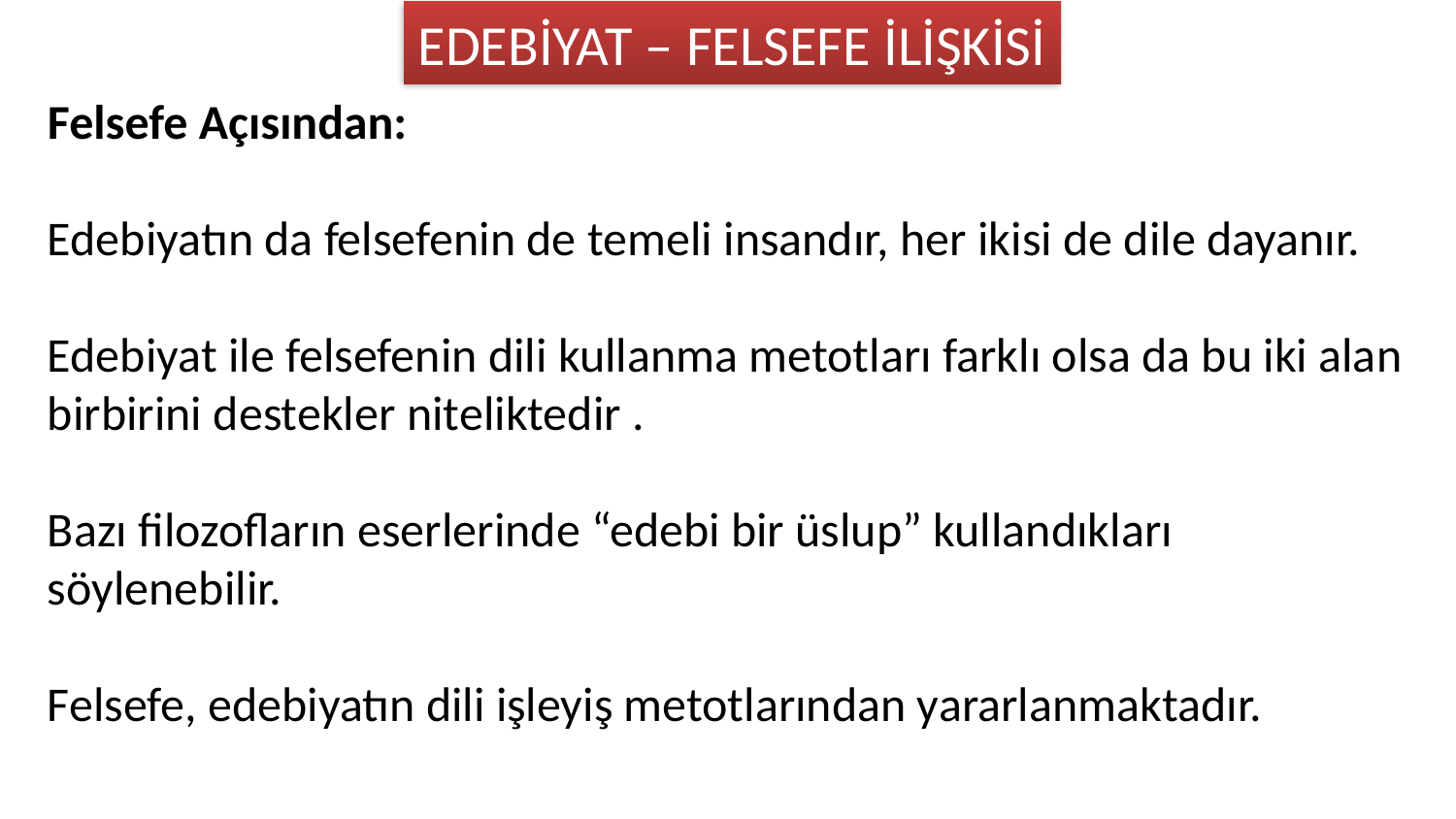

EDEBİYAT – FELSEFE İLİŞKİSİ
Felsefe Açısından:

Edebiyatın da felsefenin de temeli insandır, her ikisi de dile dayanır.

Edebiyat ile felsefenin dili kullanma metotları farklı olsa da bu iki alan birbirini destekler niteliktedir .

Bazı filozofların eserlerinde “edebi bir üslup” kullandıkları söylenebilir.

Felsefe, edebiyatın dili işleyiş metotlarından yararlanmaktadır.